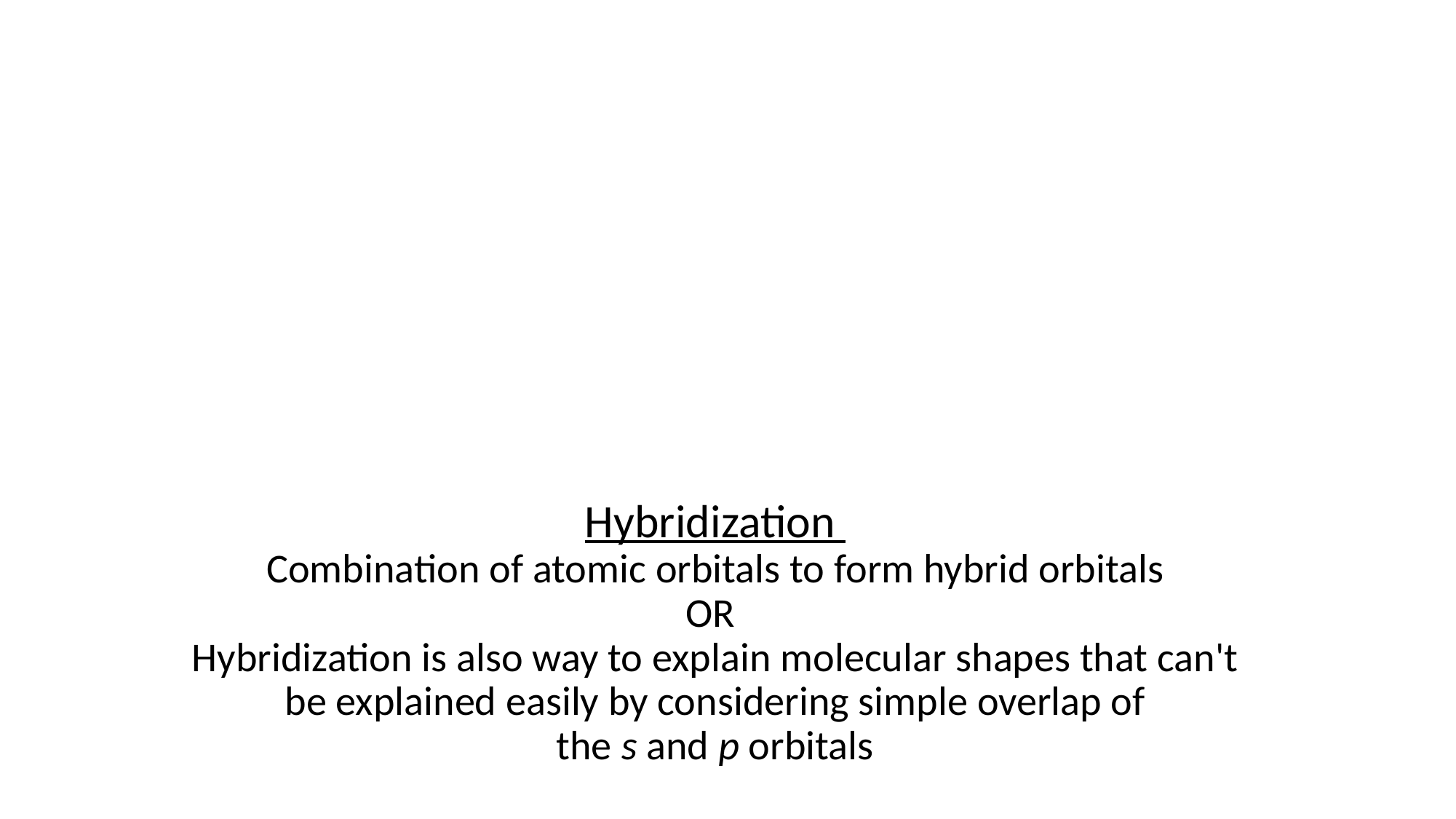

# Hybridization Combination of atomic orbitals to form hybrid orbitals OR Hybridization is also way to explain molecular shapes that can't be explained easily by considering simple overlap of the s and p orbitals